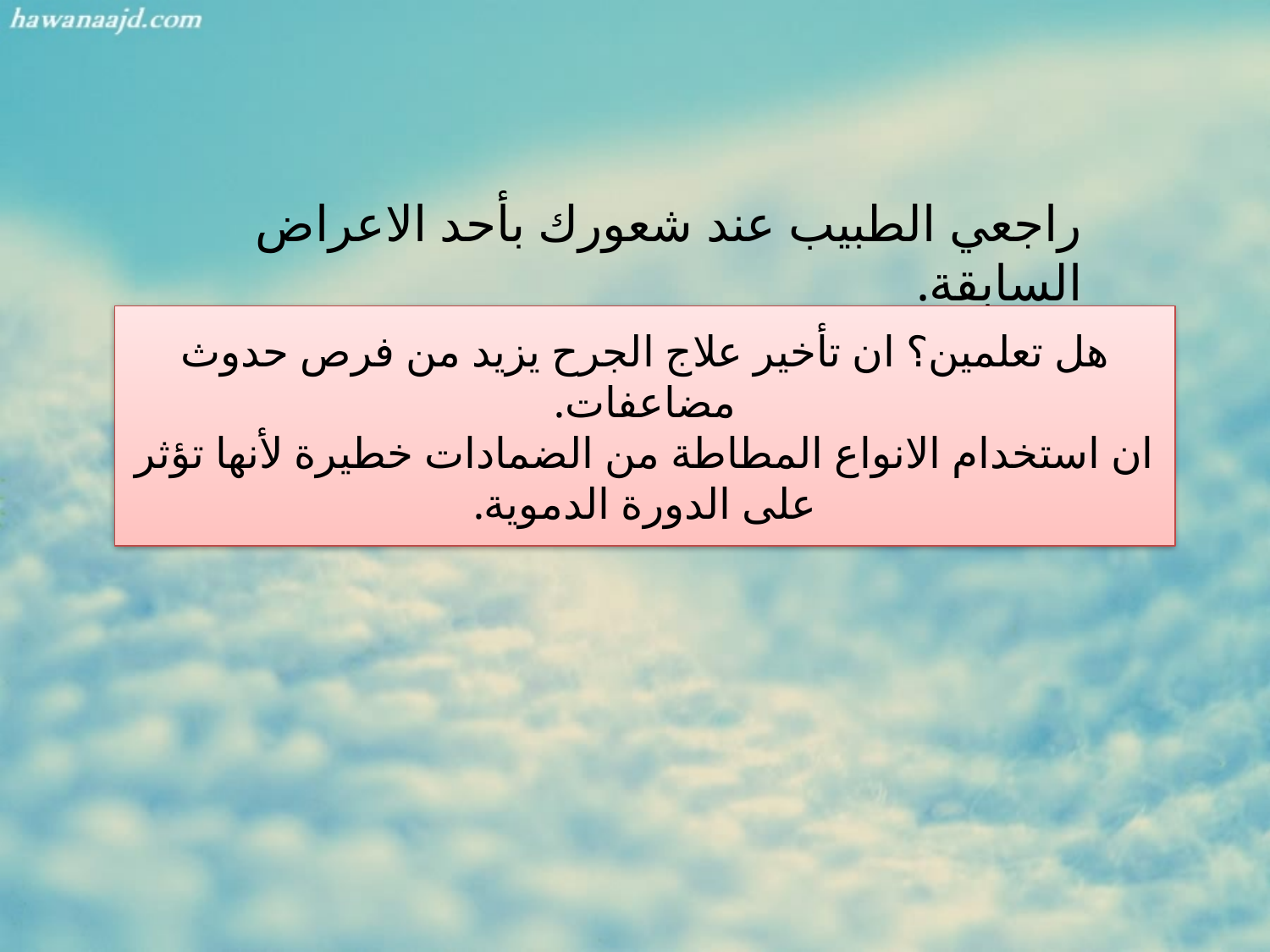

راجعي الطبيب عند شعورك بأحد الاعراض السابقة.
هل تعلمين؟ ان تأخير علاج الجرح يزيد من فرص حدوث مضاعفات.
ان استخدام الانواع المطاطة من الضمادات خطيرة لأنها تؤثر على الدورة الدموية.